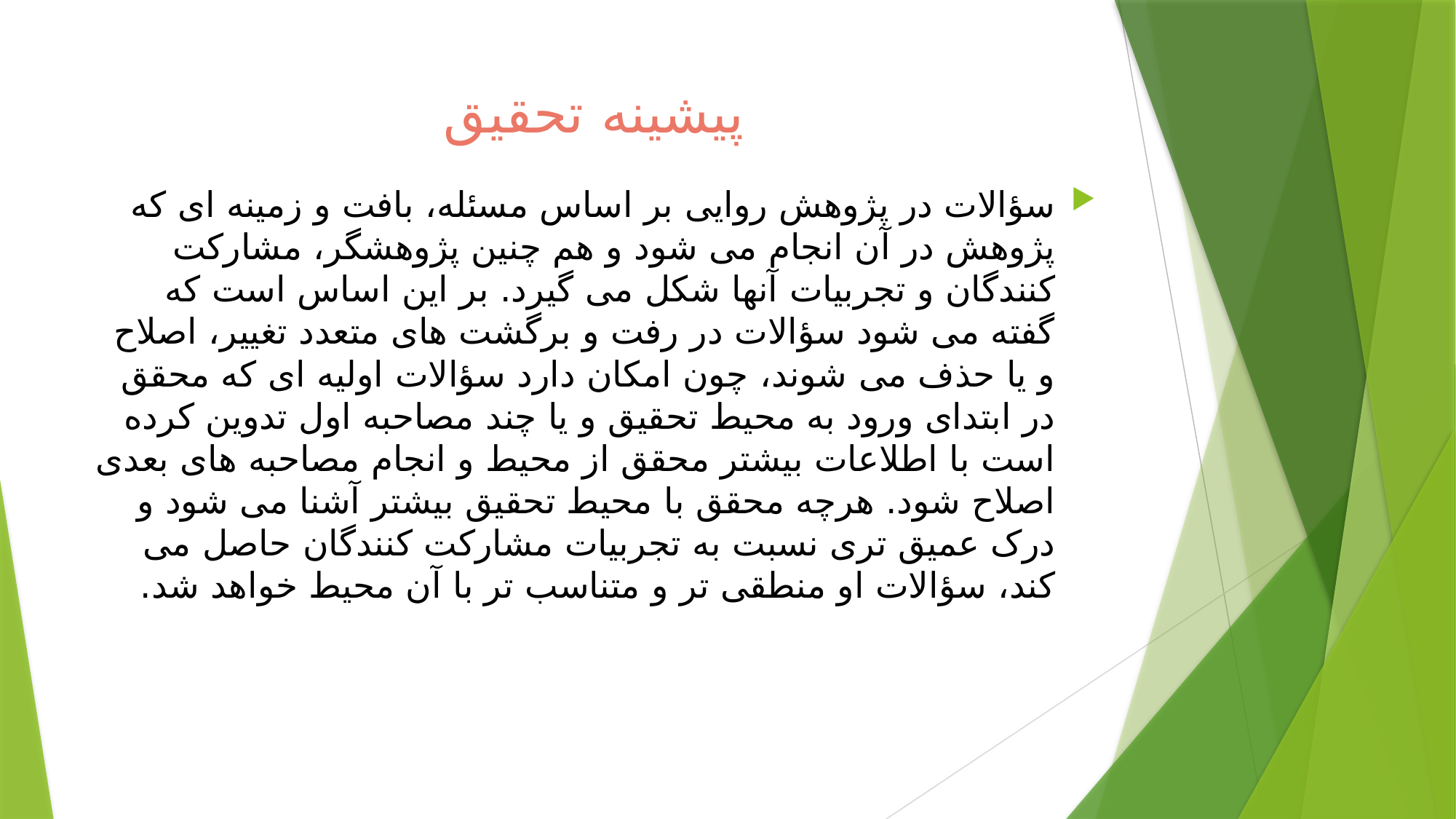

# پیشینه تحقیق
سؤالات در پژوهش روایی بر اساس مسئله، بافت و زمینه ای که پژوهش در آن انجام می شود و هم چنین پژوهشگر، مشارکت کنندگان و تجربیات آنها شکل می گیرد. بر این اساس است که گفته می شود سؤالات در رفت و برگشت های متعدد تغییر، اصلاح و یا حذف می شوند، چون امکان دارد سؤالات اولیه ای که محقق در ابتدای ورود به محیط تحقیق و یا چند مصاحبه اول تدوین کرده است با اطلاعات بیشتر محقق از محیط و انجام مصاحبه های بعدی اصلاح شود. هرچه محقق با محیط تحقیق بیشتر آشنا می شود و درک عمیق تری نسبت به تجربیات مشارکت کنندگان حاصل می کند، سؤالات او منطقی تر و متناسب تر با آن محیط خواهد شد.